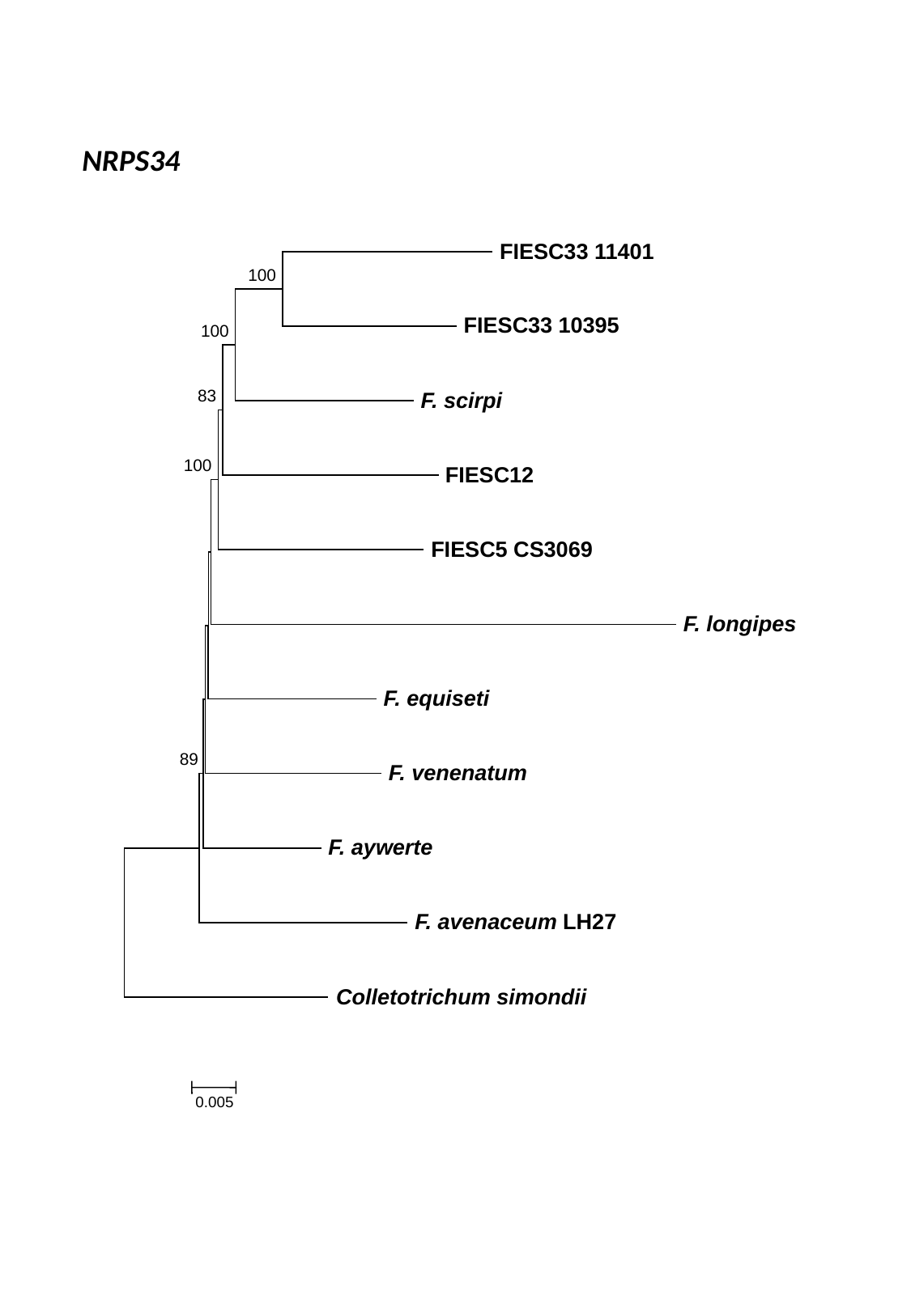

NRPS34

 FIESC33 11401

100

 FIESC33 10395
100

83
 F. scirpi

100
 FIESC12

 FIESC5 CS3069

 F. longipes

 F. equiseti

89
 F. venenatum

 F. aywerte

 F. avenaceum LH27

 Colletotrichum simondii

0.005